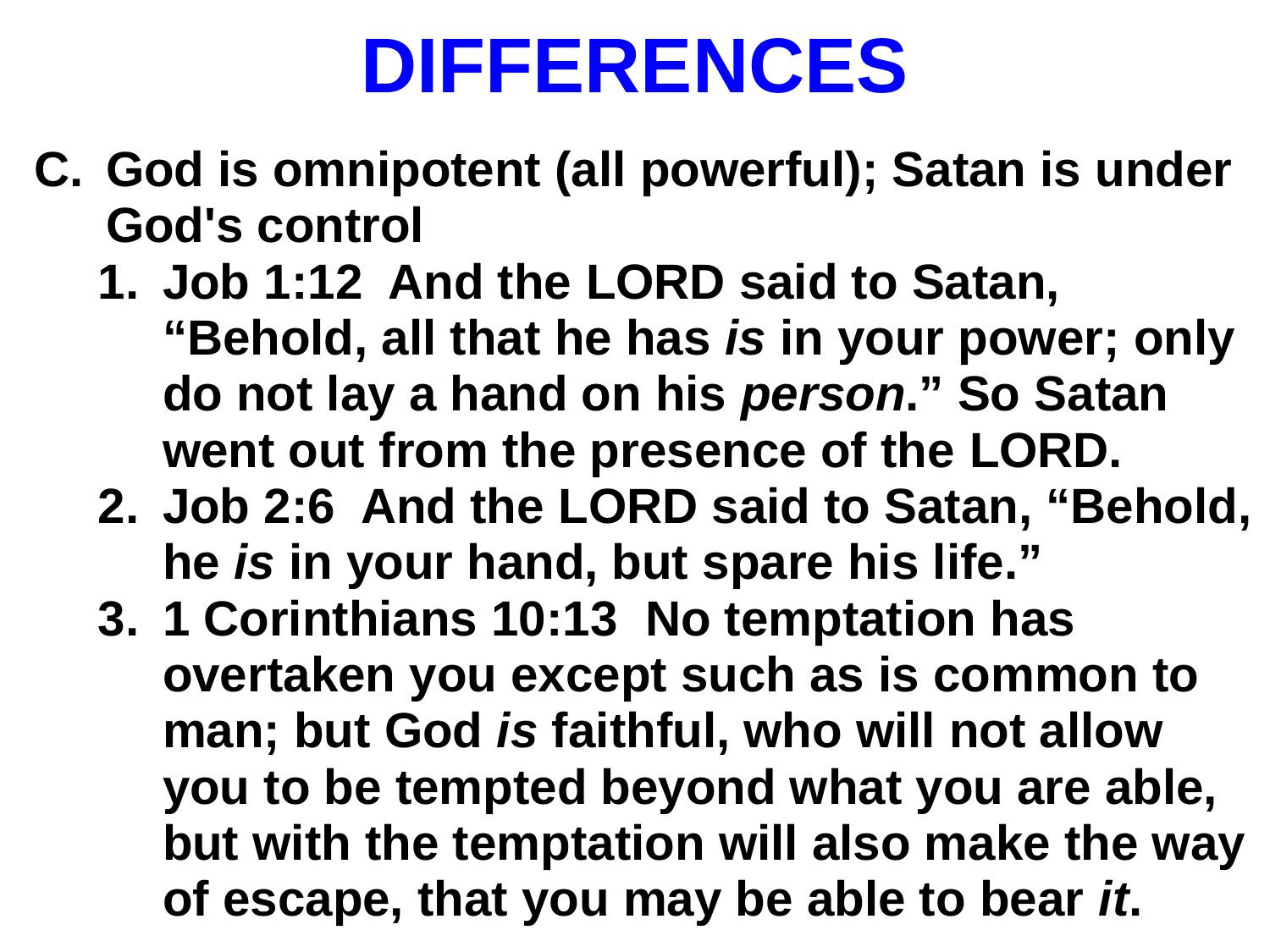

# DIFFERENCES
God is omnipotent (all powerful); Satan is under God's control
Job 1:12  And the Lord said to Satan, “Behold, all that he has is in your power; only do not lay a hand on his person.” So Satan went out from the presence of the Lord.
Job 2:6  And the Lord said to Satan, “Behold, he is in your hand, but spare his life.”
1 Corinthians 10:13  No temptation has overtaken you except such as is common to man; but God is faithful, who will not allow you to be tempted beyond what you are able, but with the temptation will also make the way of escape, that you may be able to bear it.